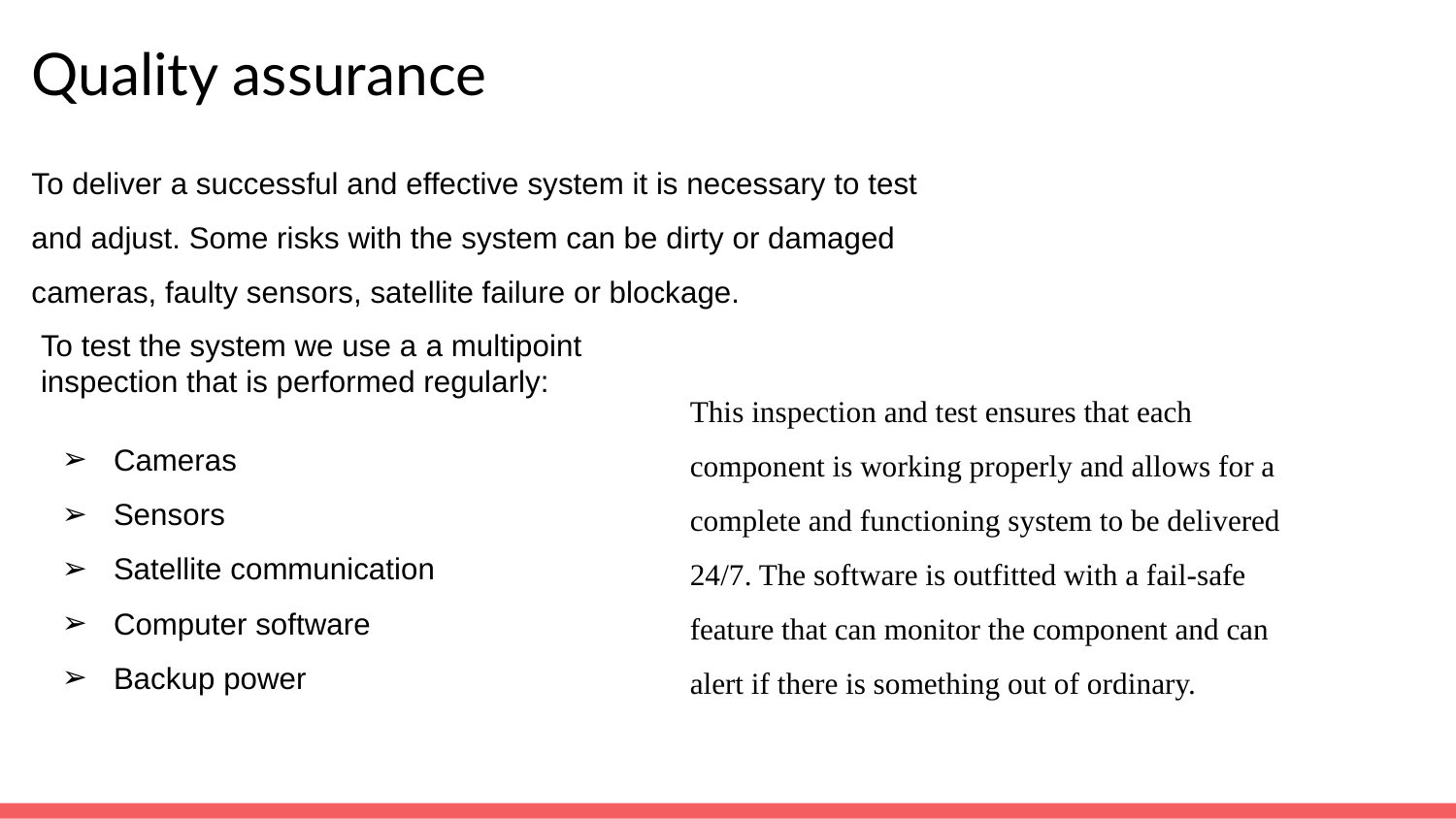

Quality assurance
To deliver a successful and effective system it is necessary to test and adjust. Some risks with the system can be dirty or damaged cameras, faulty sensors, satellite failure or blockage.
To test the system we use a a multipoint inspection that is performed regularly:
Cameras
Sensors
Satellite communication
Computer software
Backup power

This inspection and test ensures that each component is working properly and allows for a complete and functioning system to be delivered 24/7. The software is outfitted with a fail-safe feature that can monitor the component and can alert if there is something out of ordinary.